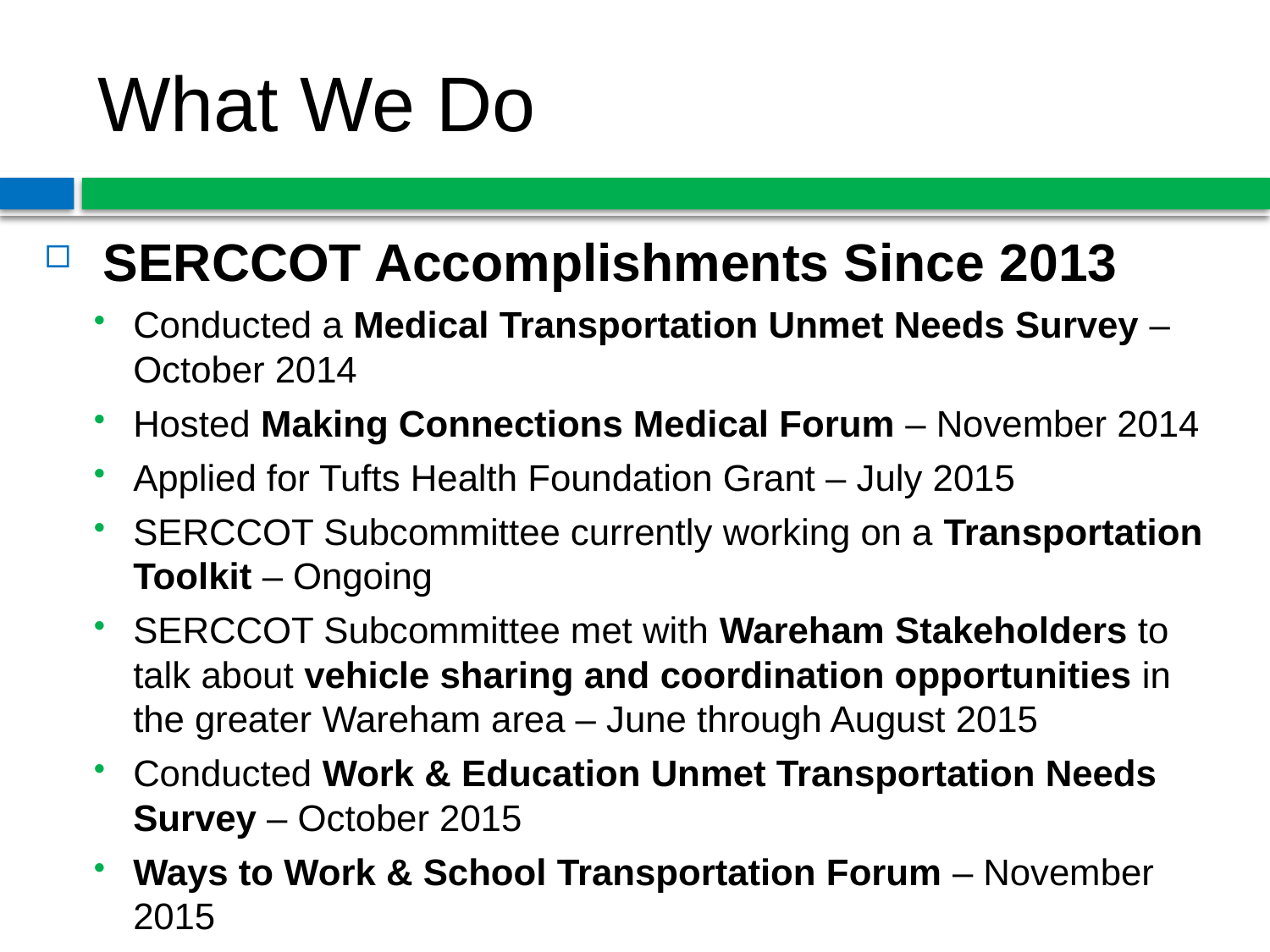

# What We Do
 SERCCOT Accomplishments Since 2013
Conducted a Medical Transportation Unmet Needs Survey – October 2014
Hosted Making Connections Medical Forum – November 2014
Applied for Tufts Health Foundation Grant – July 2015
SERCCOT Subcommittee currently working on a Transportation Toolkit – Ongoing
SERCCOT Subcommittee met with Wareham Stakeholders to talk about vehicle sharing and coordination opportunities in the greater Wareham area – June through August 2015
Conducted Work & Education Unmet Transportation Needs Survey – October 2015
Ways to Work & School Transportation Forum – November 2015